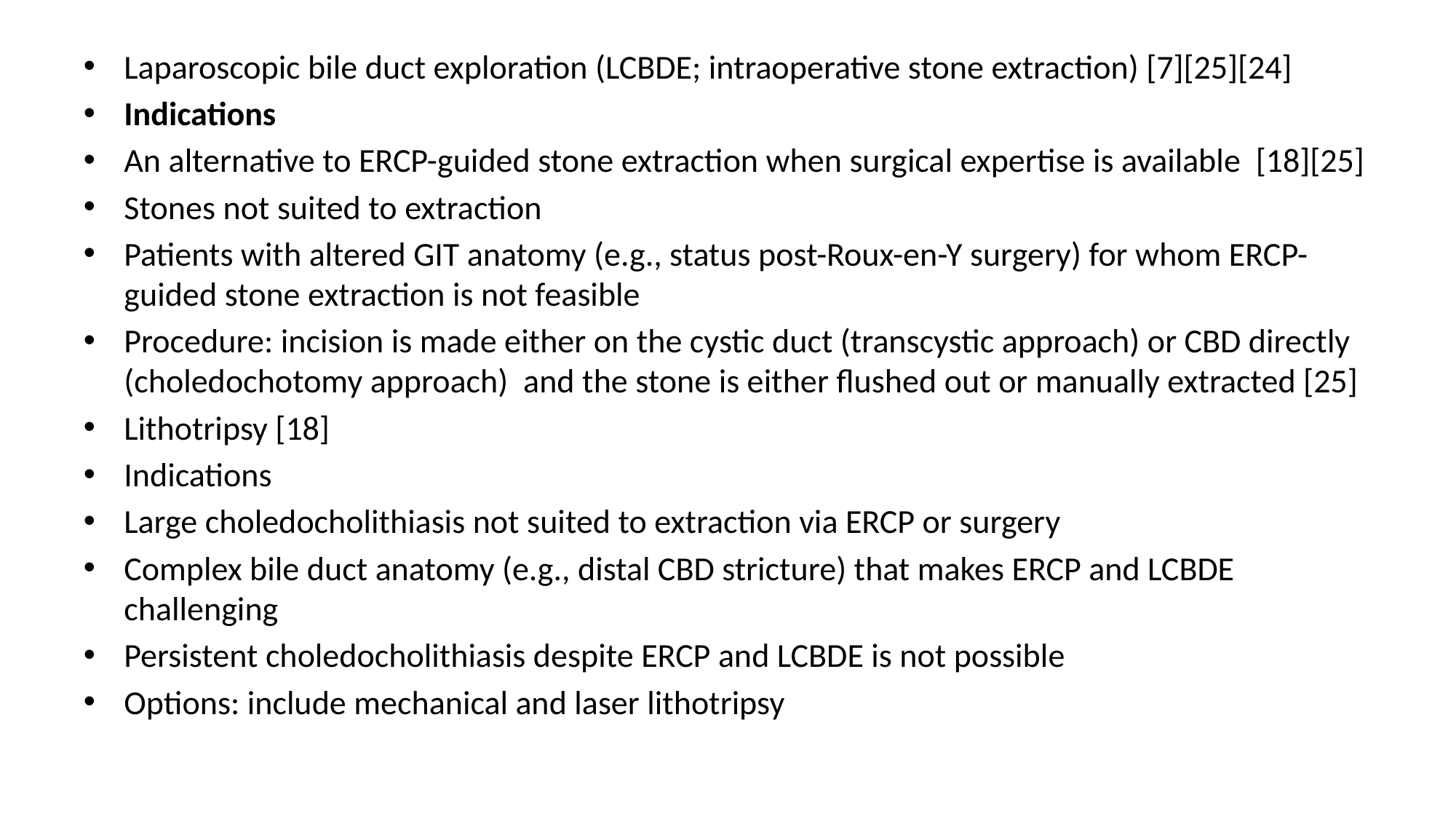

Laparoscopic bile duct exploration (LCBDE; intraoperative stone extraction) [7][25][24]
Indications
An alternative to ERCP-guided stone extraction when surgical expertise is available  [18][25]
Stones not suited to extraction
Patients with altered GIT anatomy (e.g., status post-Roux-en-Y surgery) for whom ERCP-guided stone extraction is not feasible
Procedure: incision is made either on the cystic duct (transcystic approach) or CBD directly (choledochotomy approach)  and the stone is either flushed out or manually extracted [25]
Lithotripsy [18]
Indications
Large choledocholithiasis not suited to extraction via ERCP or surgery
Complex bile duct anatomy (e.g., distal CBD stricture) that makes ERCP and LCBDE challenging
Persistent choledocholithiasis despite ERCP and LCBDE is not possible
Options: include mechanical and laser lithotripsy